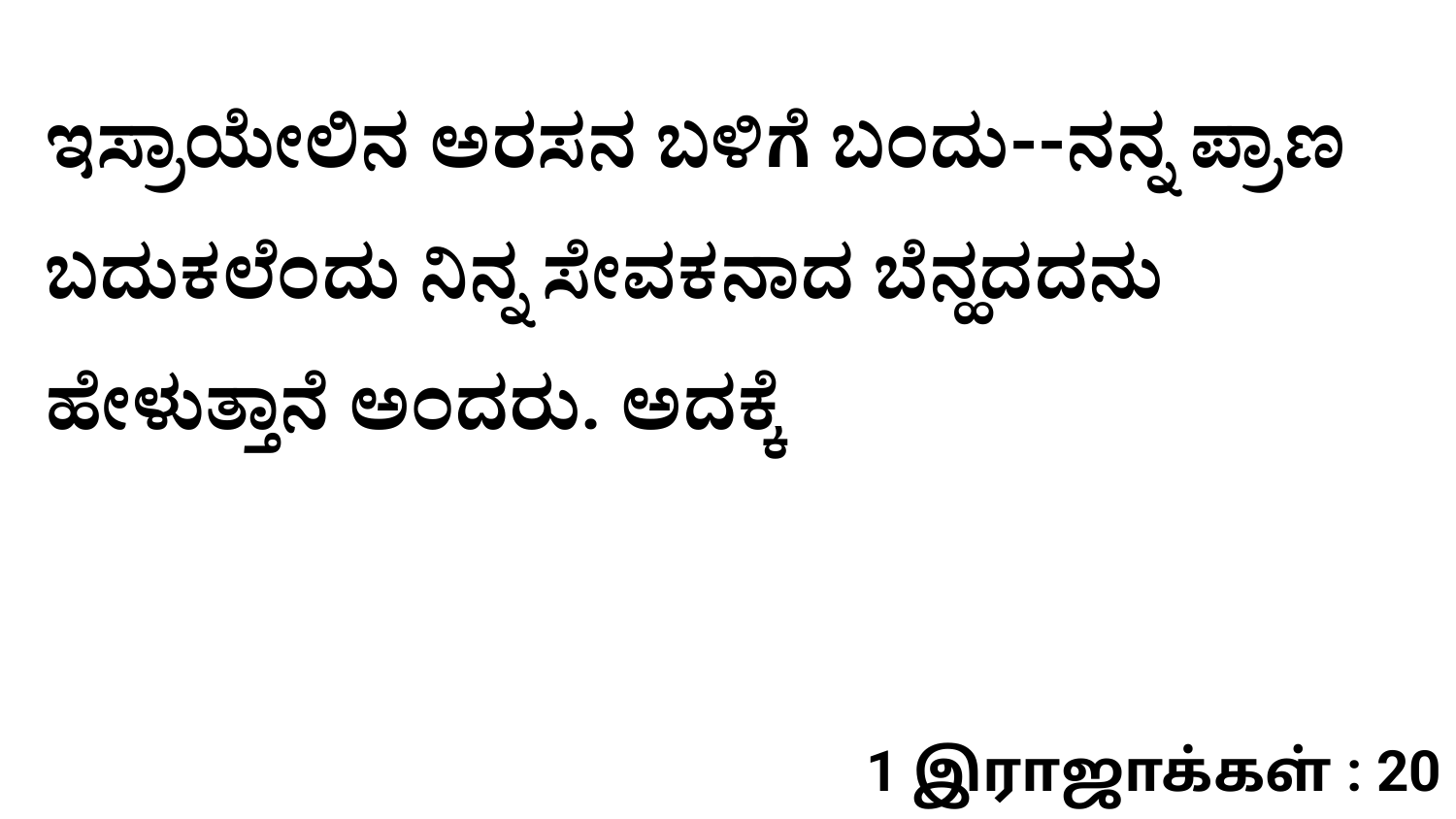

ಇಸ್ರಾಯೇಲಿನ ಅರಸನ ಬಳಿಗೆ ಬಂದು--ನನ್ನ ಪ್ರಾಣ ಬದುಕಲೆಂದು ನಿನ್ನ ಸೇವಕನಾದ ಬೆನ್ಹದದನು ಹೇಳುತ್ತಾನೆ ಅಂದರು. ಅದಕ್ಕೆ
1 இராஜாக்கள் : 20